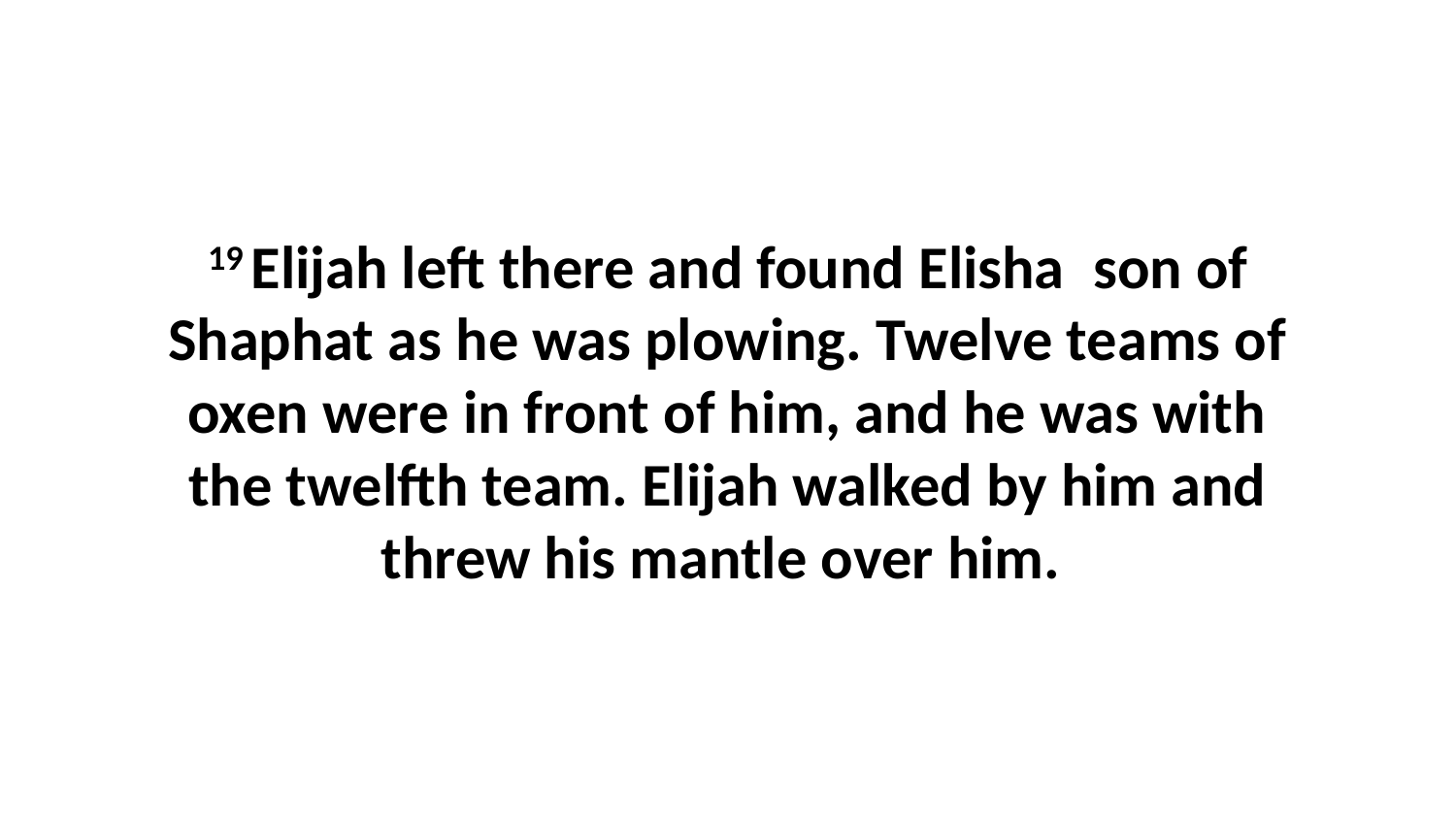

19 Elijah left there and found Elisha  son of Shaphat as he was plowing. Twelve teams of oxen were in front of him, and he was with the twelfth team. Elijah walked by him and threw his mantle over him.